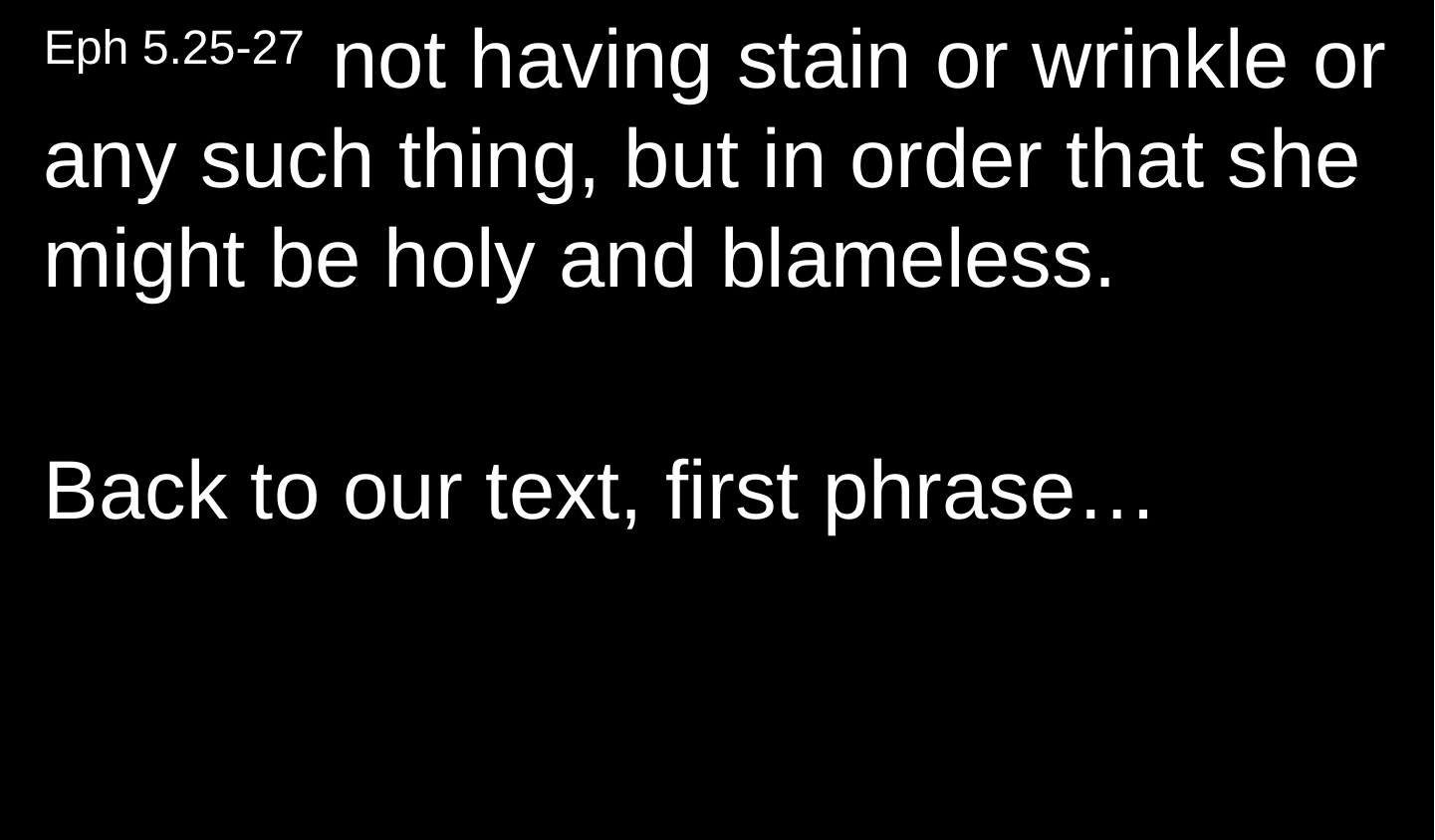

Eph 5.25-27  not having stain or wrinkle or any such thing, but in order that she might be holy and blameless.

Back to our text, first phrase…